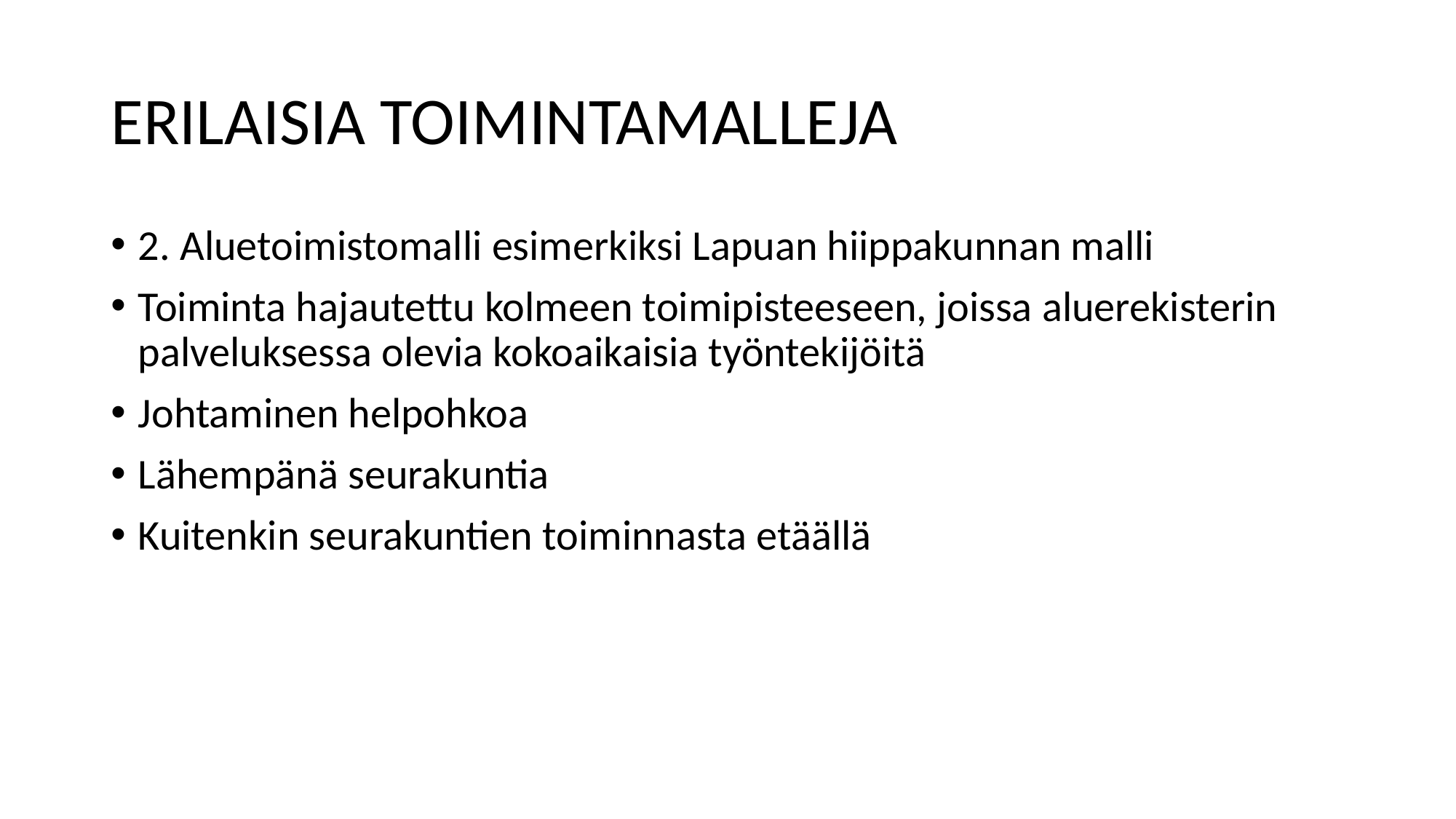

# ERILAISIA TOIMINTAMALLEJA
2. Aluetoimistomalli esimerkiksi Lapuan hiippakunnan malli
Toiminta hajautettu kolmeen toimipisteeseen, joissa aluerekisterin palveluksessa olevia kokoaikaisia työntekijöitä
Johtaminen helpohkoa
Lähempänä seurakuntia
Kuitenkin seurakuntien toiminnasta etäällä